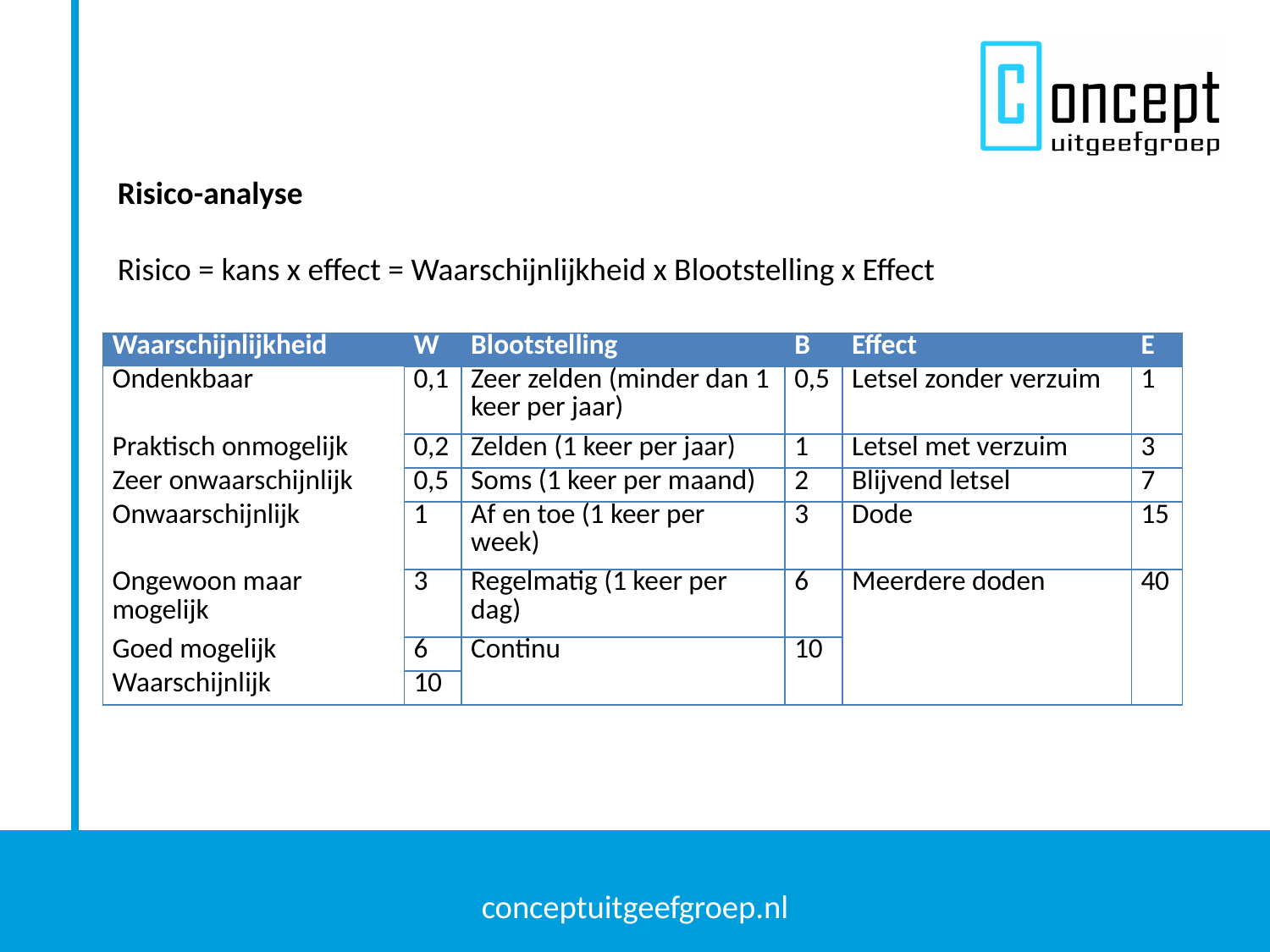

Risico-analyse

Risico = kans x effect = Waarschijnlijkheid x Blootstelling x Effect

| Waarschijnlijkheid | W | Blootstelling | B | Effect | E |
| --- | --- | --- | --- | --- | --- |
| Ondenkbaar | 0,1 | Zeer zelden (minder dan 1 keer per jaar) | 0,5 | Letsel zonder verzuim | 1 |
| Praktisch onmogelijk | 0,2 | Zelden (1 keer per jaar) | 1 | Letsel met verzuim | 3 |
| Zeer onwaarschijnlijk | 0,5 | Soms (1 keer per maand) | 2 | Blijvend letsel | 7 |
| Onwaarschijnlijk | 1 | Af en toe (1 keer per week) | 3 | Dode | 15 |
| Ongewoon maar mogelijk | 3 | Regelmatig (1 keer per dag) | 6 | Meerdere doden | 40 |
| Goed mogelijk | 6 | Continu | 10 |  |  |
| Waarschijnlijk | 10 |  |  |  |  |